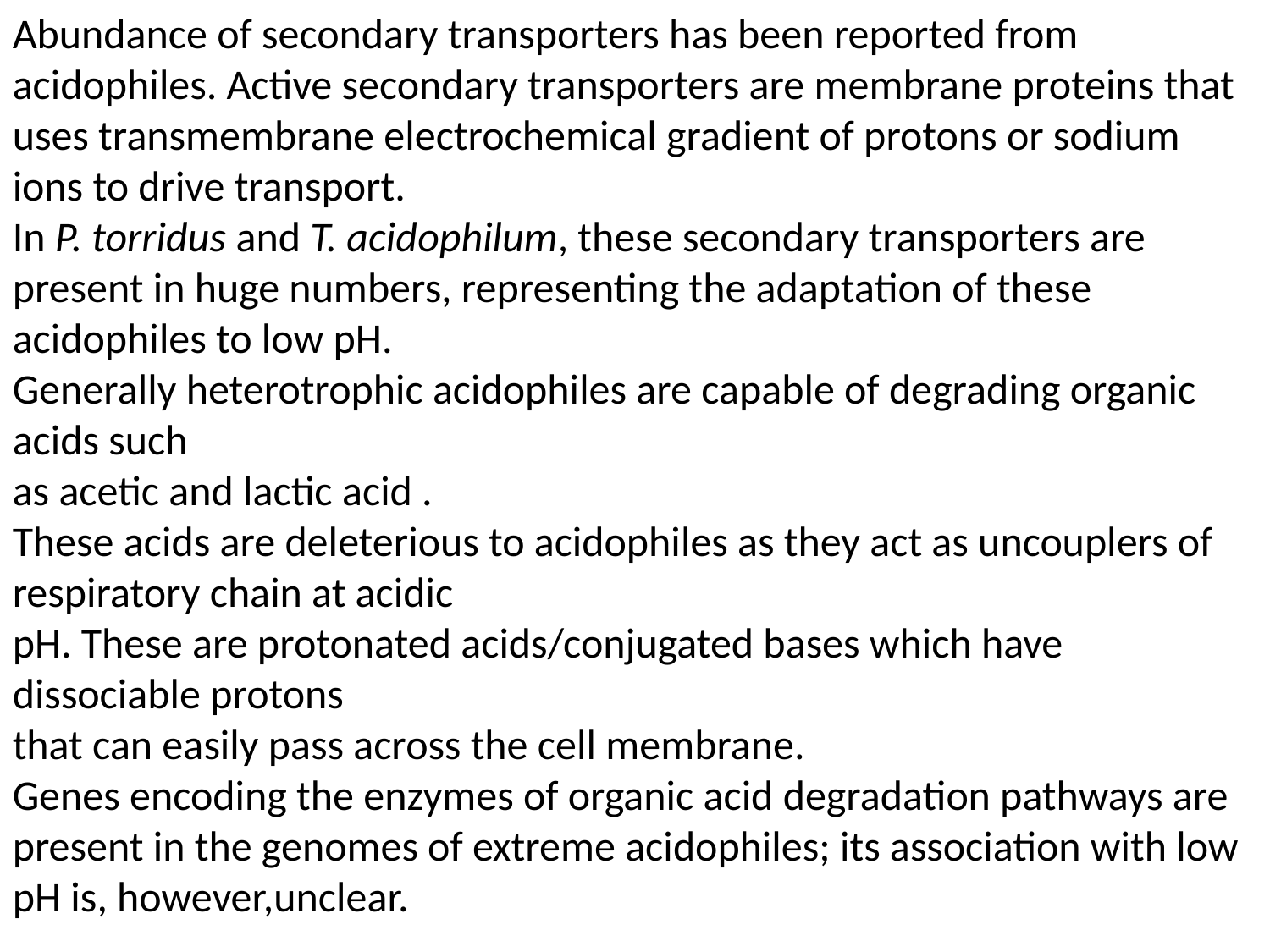

Abundance of secondary transporters has been reported from acidophiles. Active secondary transporters are membrane proteins that uses transmembrane electrochemical gradient of protons or sodium ions to drive transport.
In P. torridus and T. acidophilum, these secondary transporters are present in huge numbers, representing the adaptation of these acidophiles to low pH.
Generally heterotrophic acidophiles are capable of degrading organic acids such
as acetic and lactic acid .
These acids are deleterious to acidophiles as they act as uncouplers of respiratory chain at acidic
pH. These are protonated acids/conjugated bases which have dissociable protons
that can easily pass across the cell membrane.
Genes encoding the enzymes of organic acid degradation pathways are present in the genomes of extreme acidophiles; its association with low pH is, however,unclear.